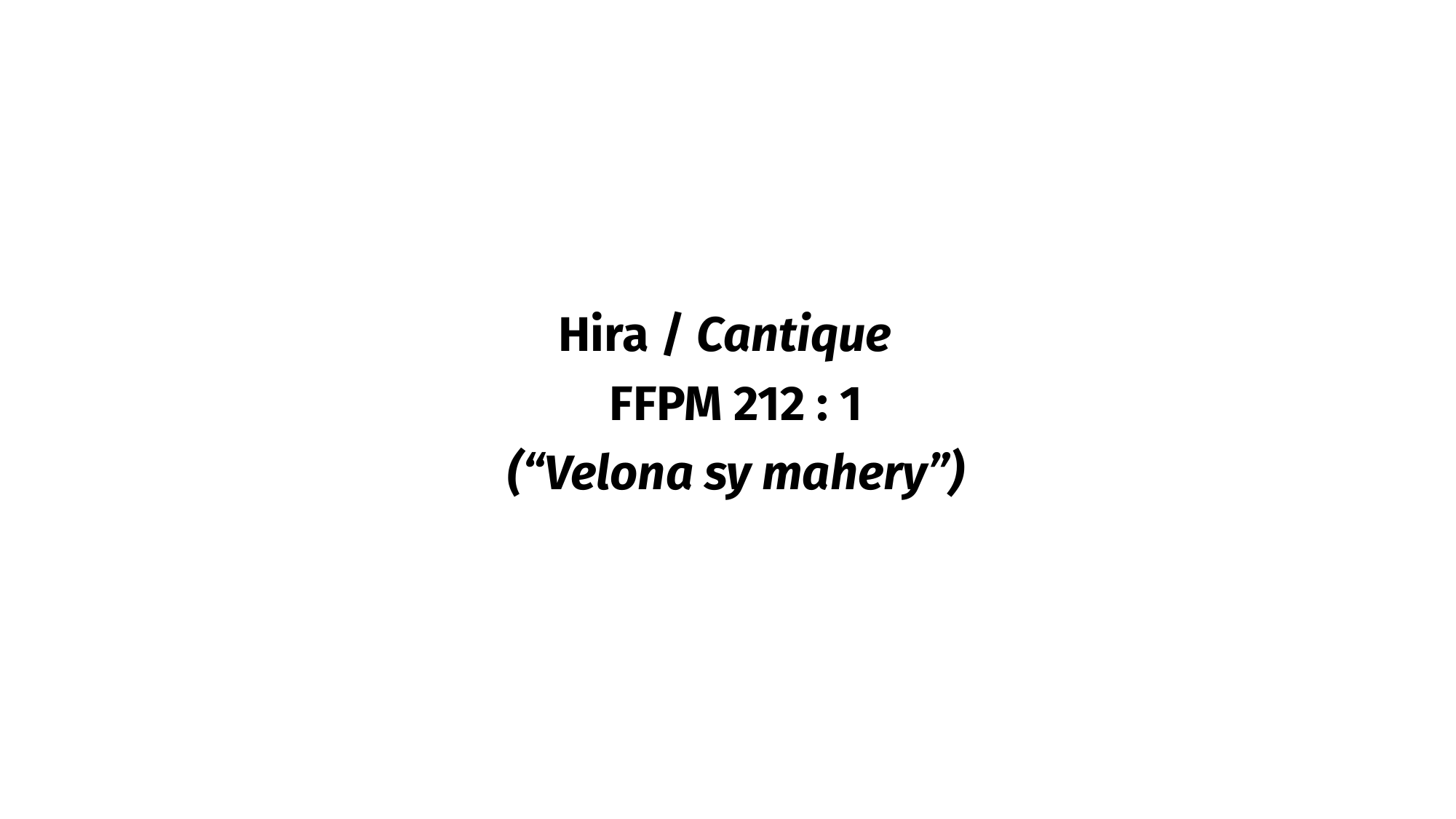

Hira / Cantique
FFPM 212 : 1
(“Velona sy mahery”)